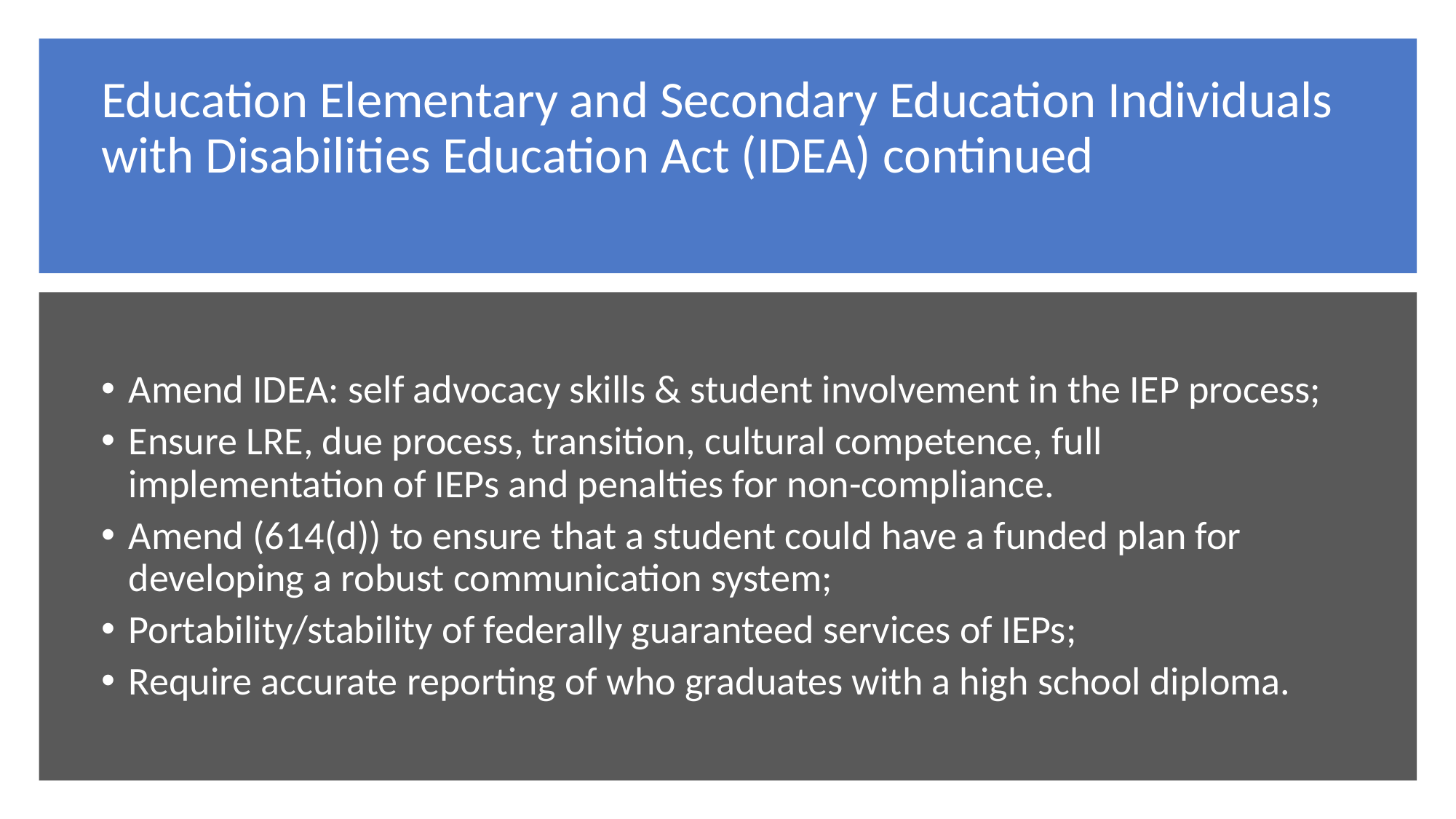

# Education Elementary and Secondary Education Individuals with Disabilities Education Act (IDEA) continued

Amend IDEA: self advocacy skills & student involvement in the IEP process;
Ensure LRE, due process, transition, cultural competence, full implementation of IEPs and penalties for non-compliance.
Amend (614(d)) to ensure that a student could have a funded plan for developing a robust communication system;
Portability/stability of federally guaranteed services of IEPs;
Require accurate reporting of who graduates with a high school diploma.